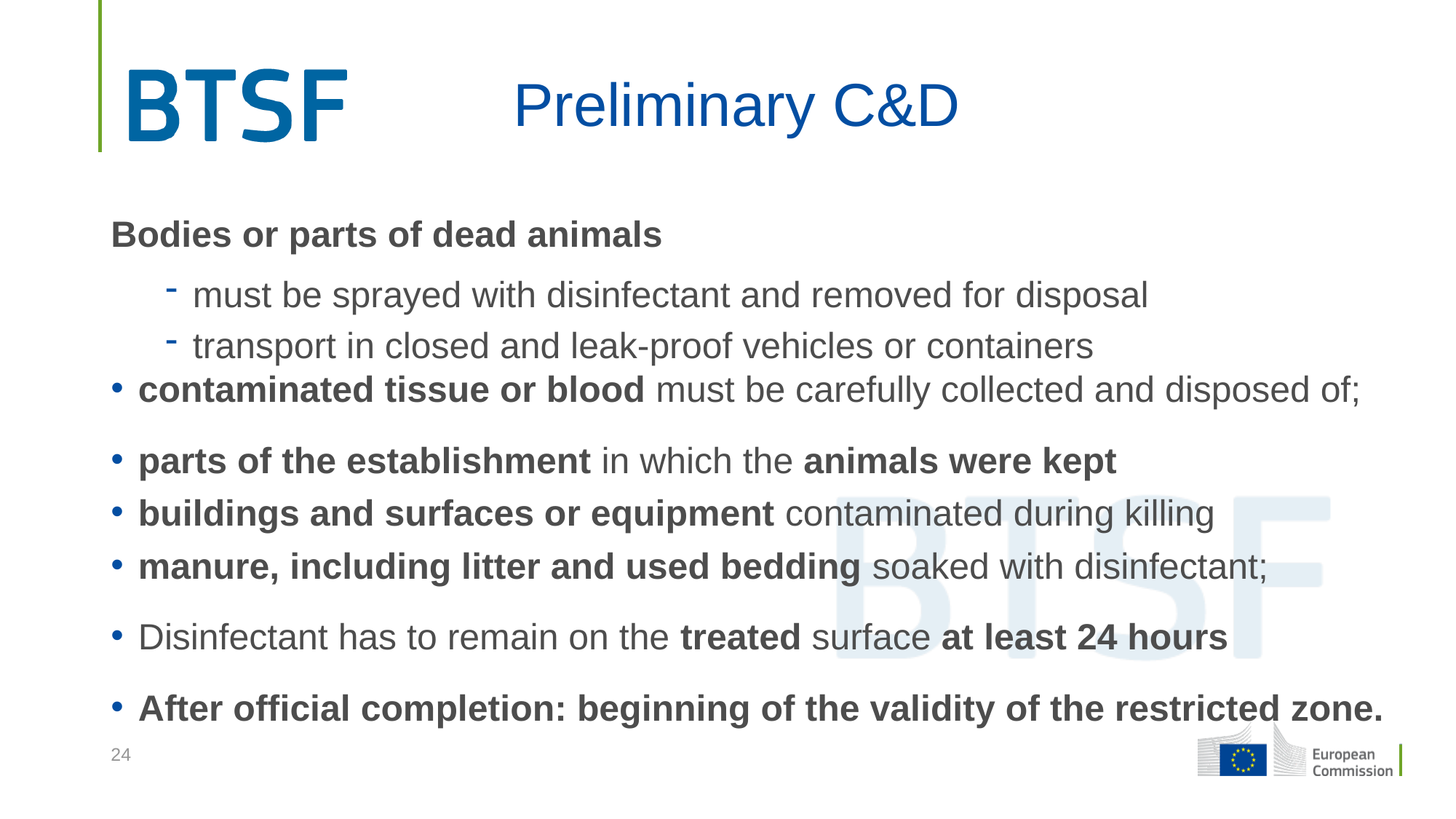

# Preliminary C&D
Bodies or parts of dead animals
must be sprayed with disinfectant and removed for disposal
transport in closed and leak-proof vehicles or containers
contaminated tissue or blood must be carefully collected and disposed of;
parts of the establishment in which the animals were kept
buildings and surfaces or equipment contaminated during killing
manure, including litter and used bedding soaked with disinfectant;
Disinfectant has to remain on the treated surface at least 24 hours
After official completion: beginning of the validity of the restricted zone.

24